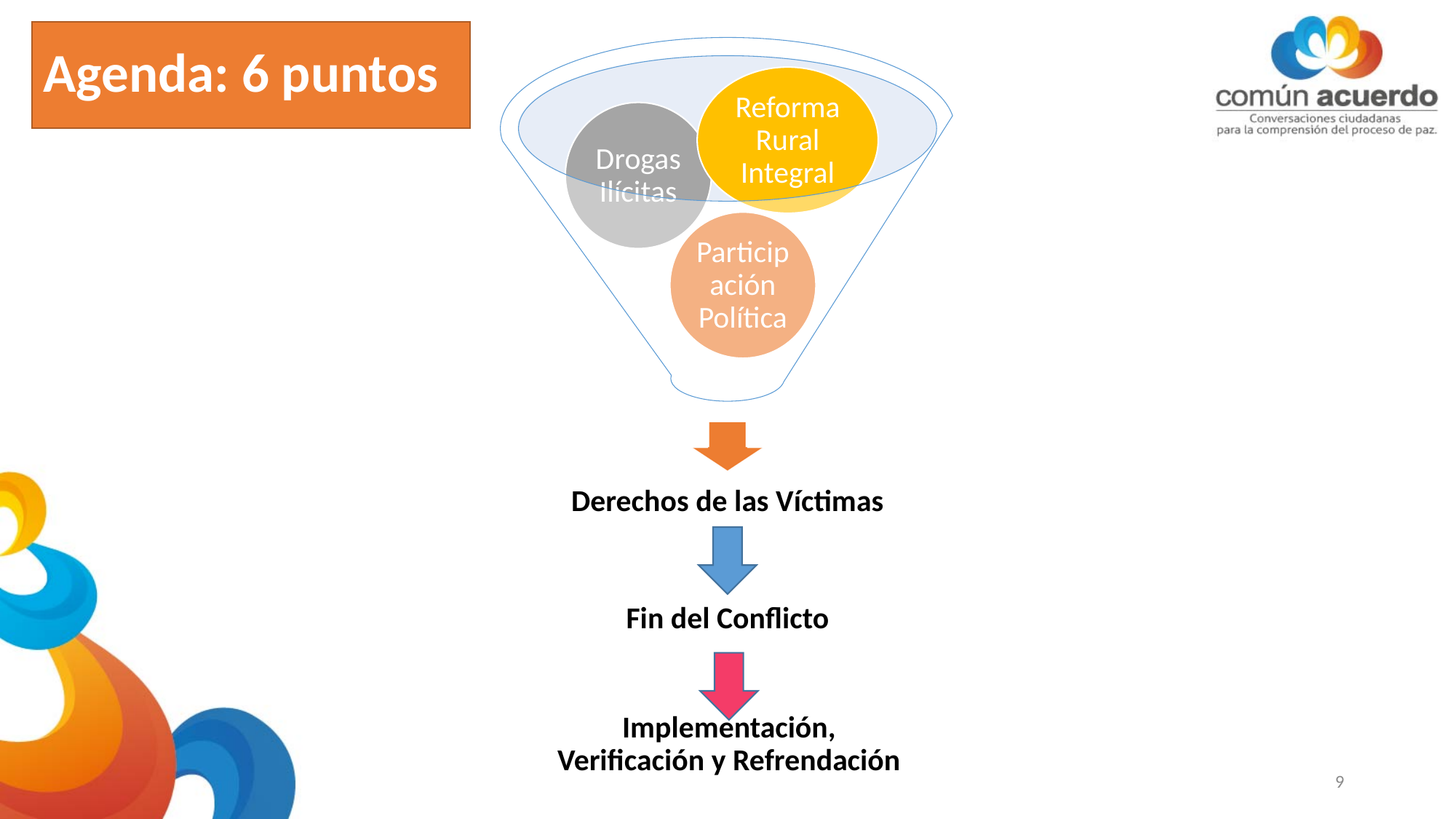

# Agenda: 6 puntos
Derechos de las Víctimas
Participación Política
Drogas Ilícitas
Reforma Rural Integral

Fin del Conflicto

Implementación, Verificación y Refrendación
9